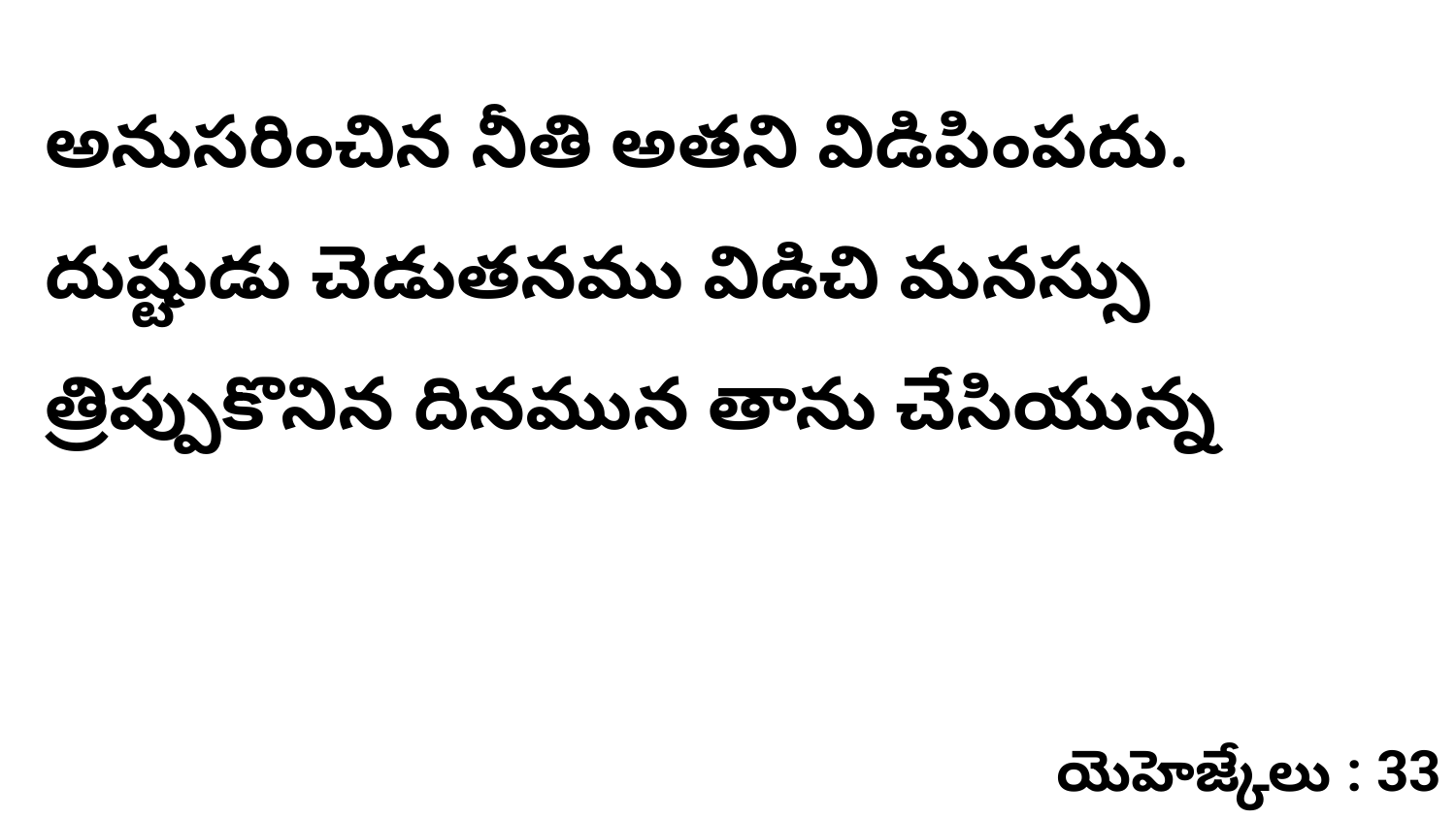

అనుసరించిన నీతి అతని విడిపింపదు. దుష్టుడు చెడుతనము విడిచి మనస్సు త్రిప్పుకొనిన దినమున తాను చేసియున్న
యెహెజ్కేలు : 33